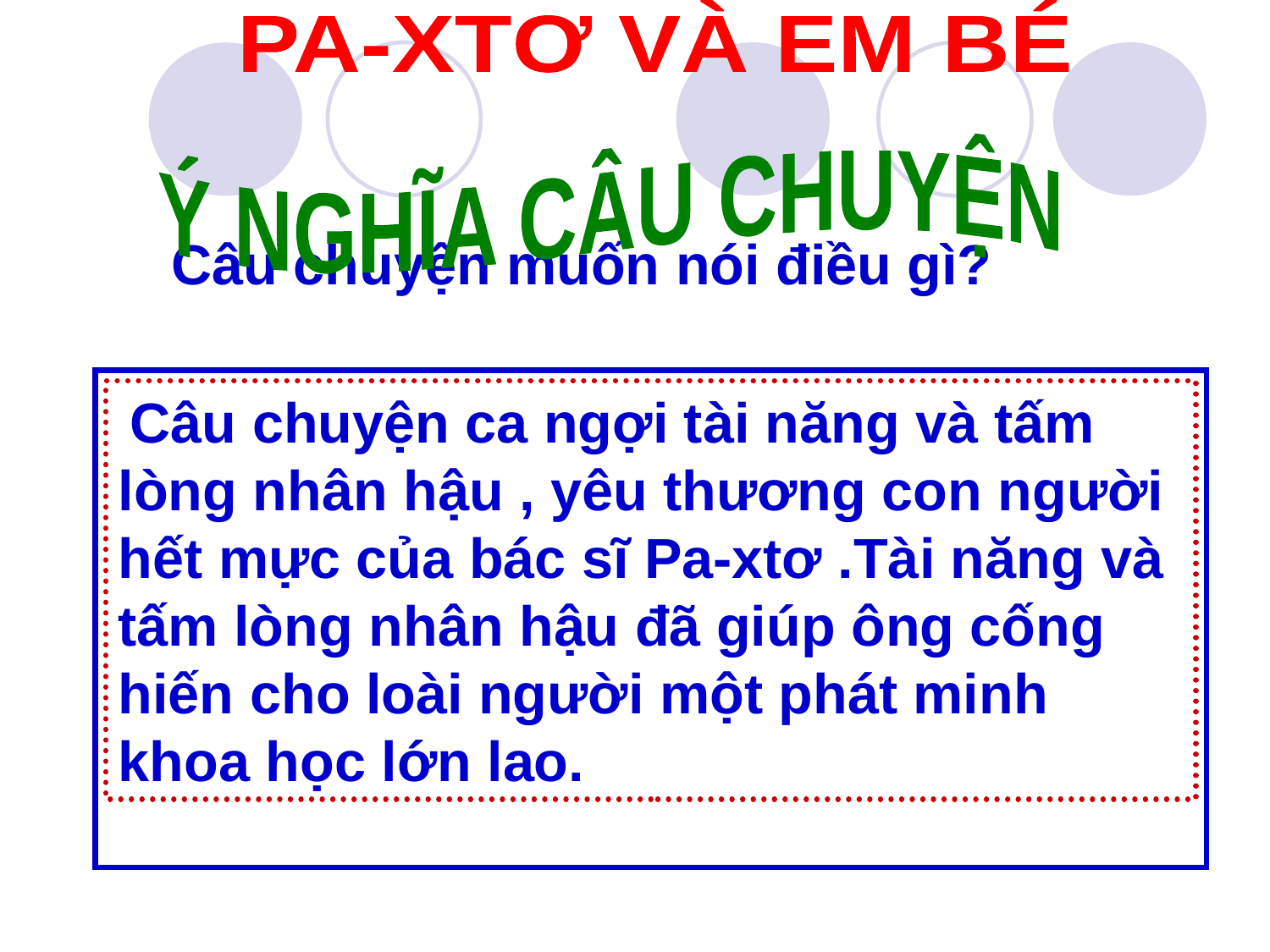

PA-XTƠ VÀ EM BÉ
Ý NGHĨA CÂU CHUYỆN
Câu chuyện muốn nói điều gì?

 Câu chuyện ca ngợi tài năng và tấm lòng nhân hậu , yêu thương con người hết mực của bác sĩ Pa-xtơ .Tài năng và tấm lòng nhân hậu đã giúp ông cống hiến cho loài người một phát minh khoa học lớn lao.